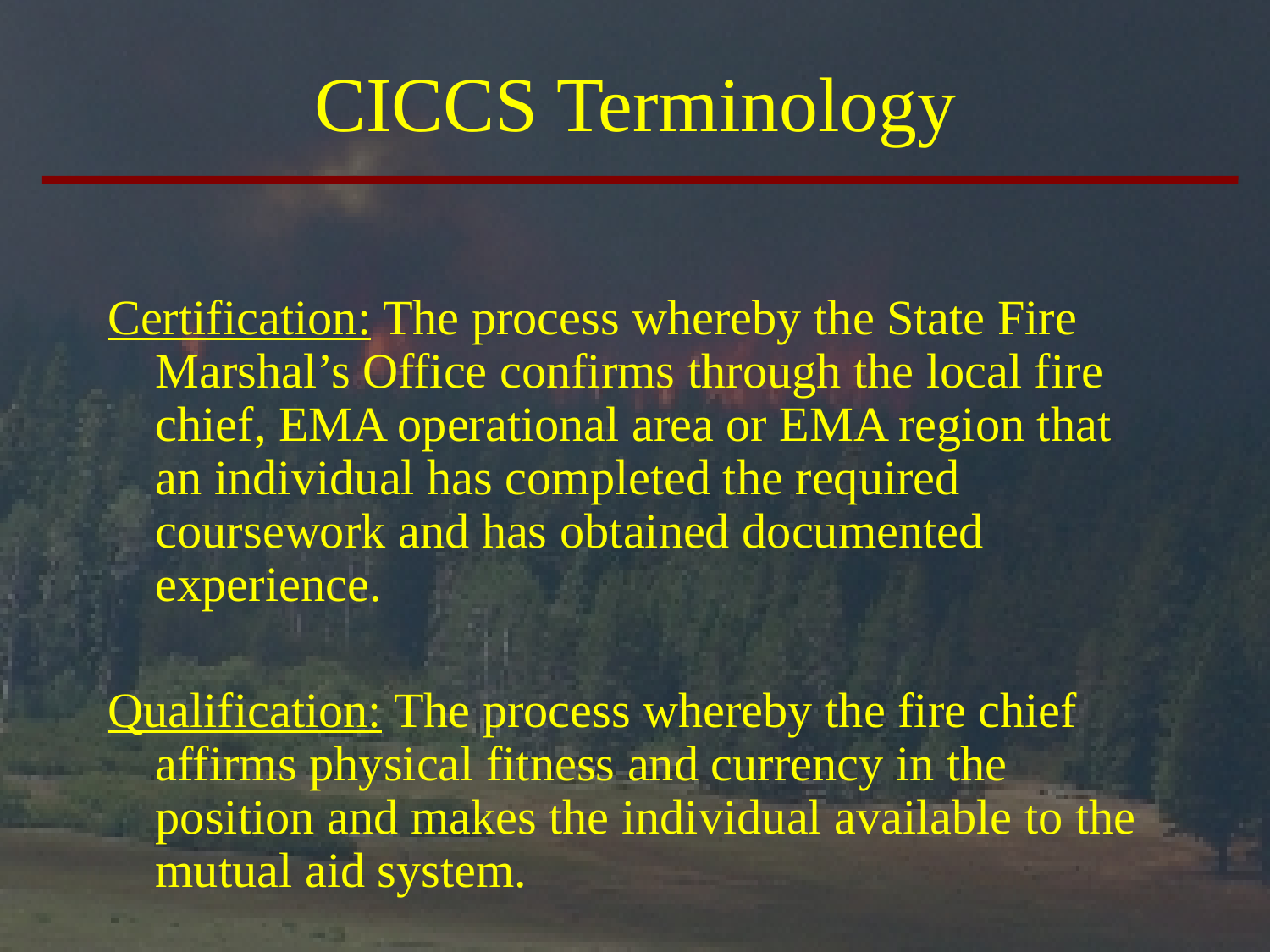

# CICCS Terminology
Certification: The process whereby the State Fire Marshal’s Office confirms through the local fire chief, EMA operational area or EMA region that an individual has completed the required coursework and has obtained documented experience.

Qualification: The process whereby the fire chief affirms physical fitness and currency in the position and makes the individual available to the mutual aid system.